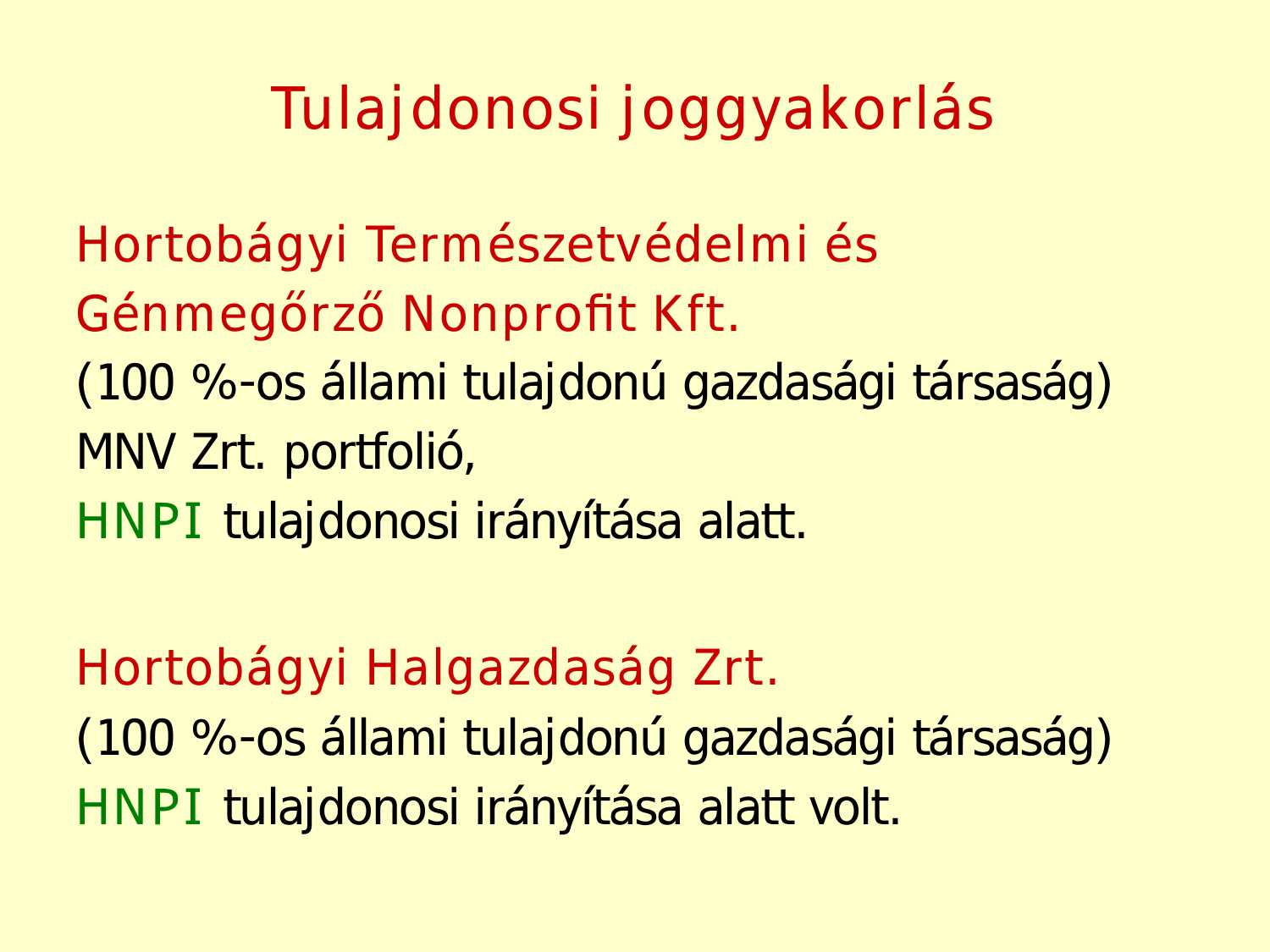

# Tulajdonosi joggyakorlás
Hortobágyi Természetvédelmi és
Génmegőrző Nonprofit Kft.
(100 %-os állami tulajdonú gazdasági társaság)
MNV Zrt. portfolió,
HNPI tulajdonosi irányítása alatt.

Hortobágyi Halgazdaság Zrt.
(100 %-os állami tulajdonú gazdasági társaság)
HNPI tulajdonosi irányítása alatt volt.